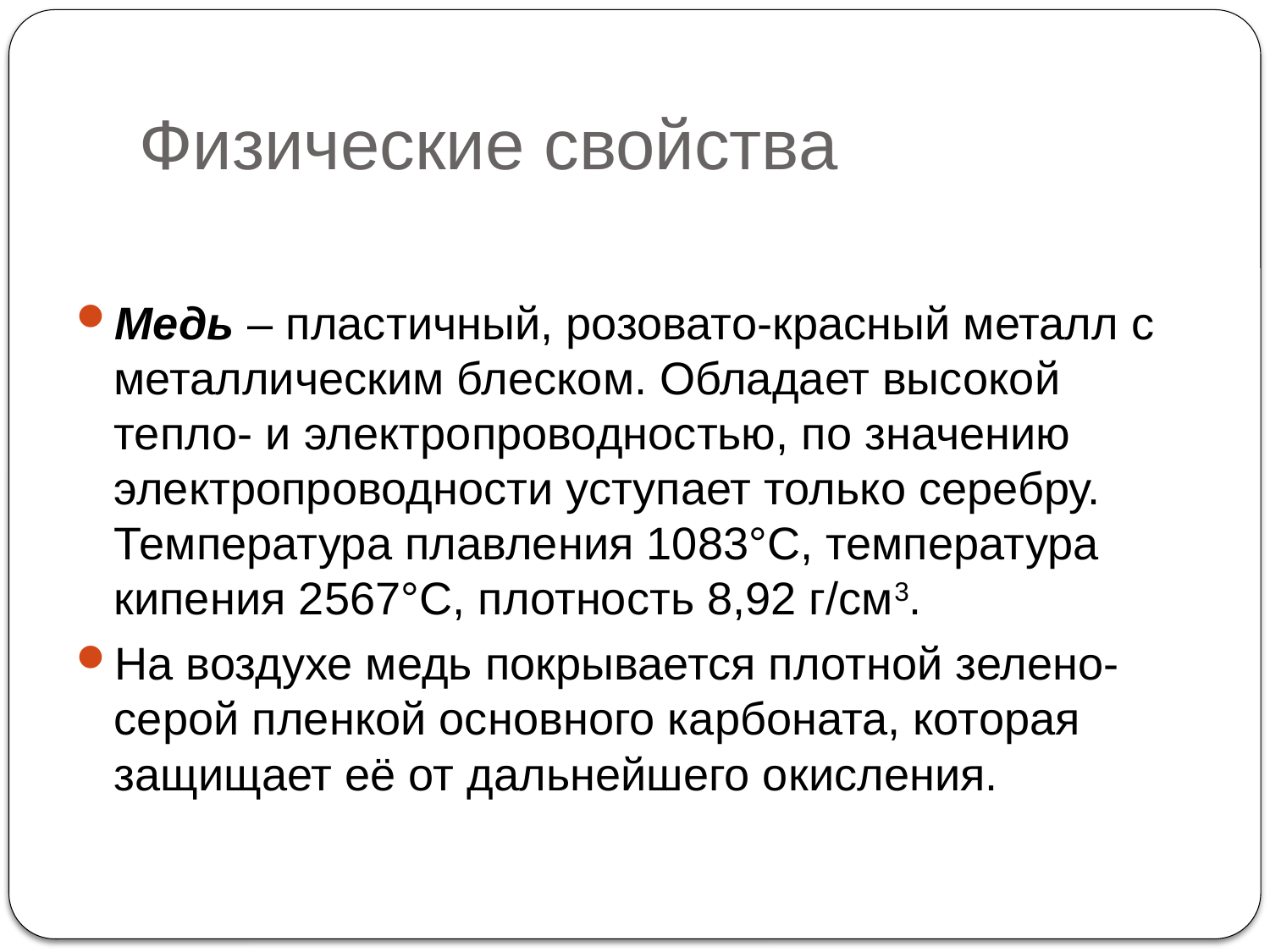

# Физические свойства

Медь – пластичный, розовато-красный металл с металлическим блеском. Обладает высокой тепло- и электропроводностью, по значению электропроводности уступает только серебру. Температура плавления 1083°С, температура кипения 2567°С, плотность 8,92 г/см3.
На воздухе медь покрывается плотной зелено-серой пленкой основного карбоната, которая защищает её от дальнейшего окисления.